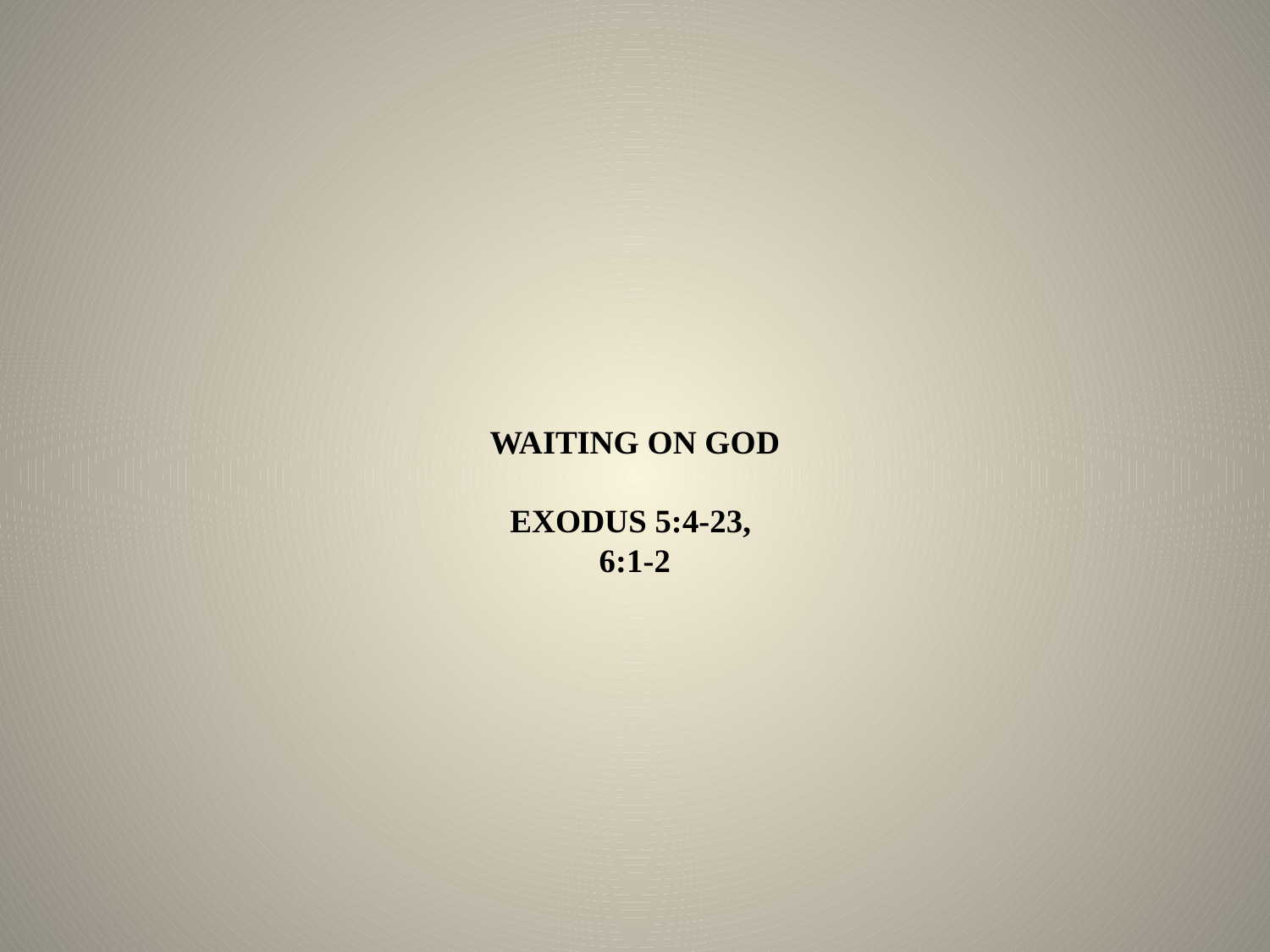

# WAITING ON GOD EXODUS 5:4-23, 6:1-2